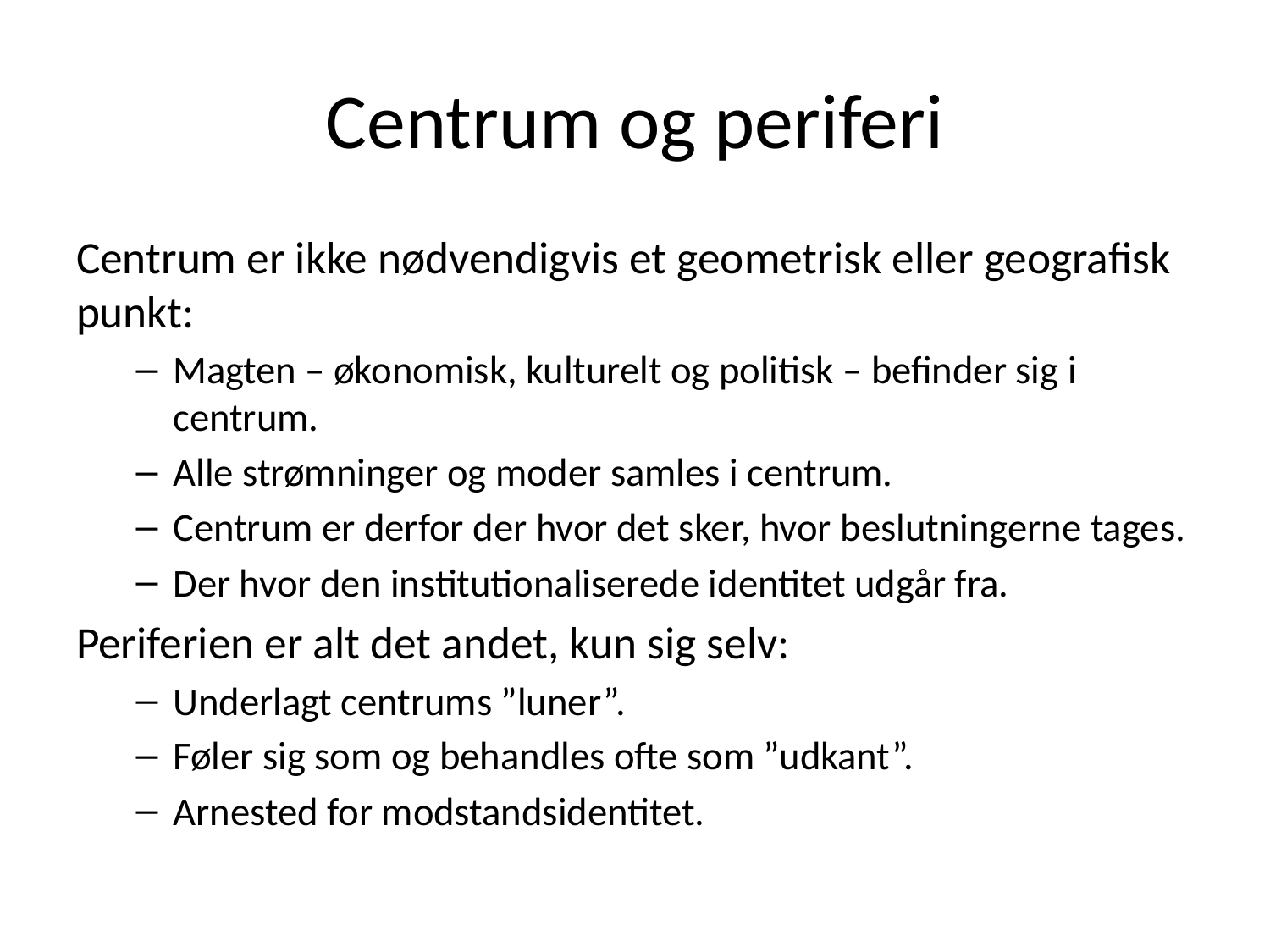

# Centrum og periferi
Centrum er ikke nødvendigvis et geometrisk eller geografisk punkt:
Magten – økonomisk, kulturelt og politisk – befinder sig i centrum.
Alle strømninger og moder samles i centrum.
Centrum er derfor der hvor det sker, hvor beslutningerne tages.
Der hvor den institutionaliserede identitet udgår fra.
Periferien er alt det andet, kun sig selv:
Underlagt centrums ”luner”.
Føler sig som og behandles ofte som ”udkant”.
Arnested for modstandsidentitet.